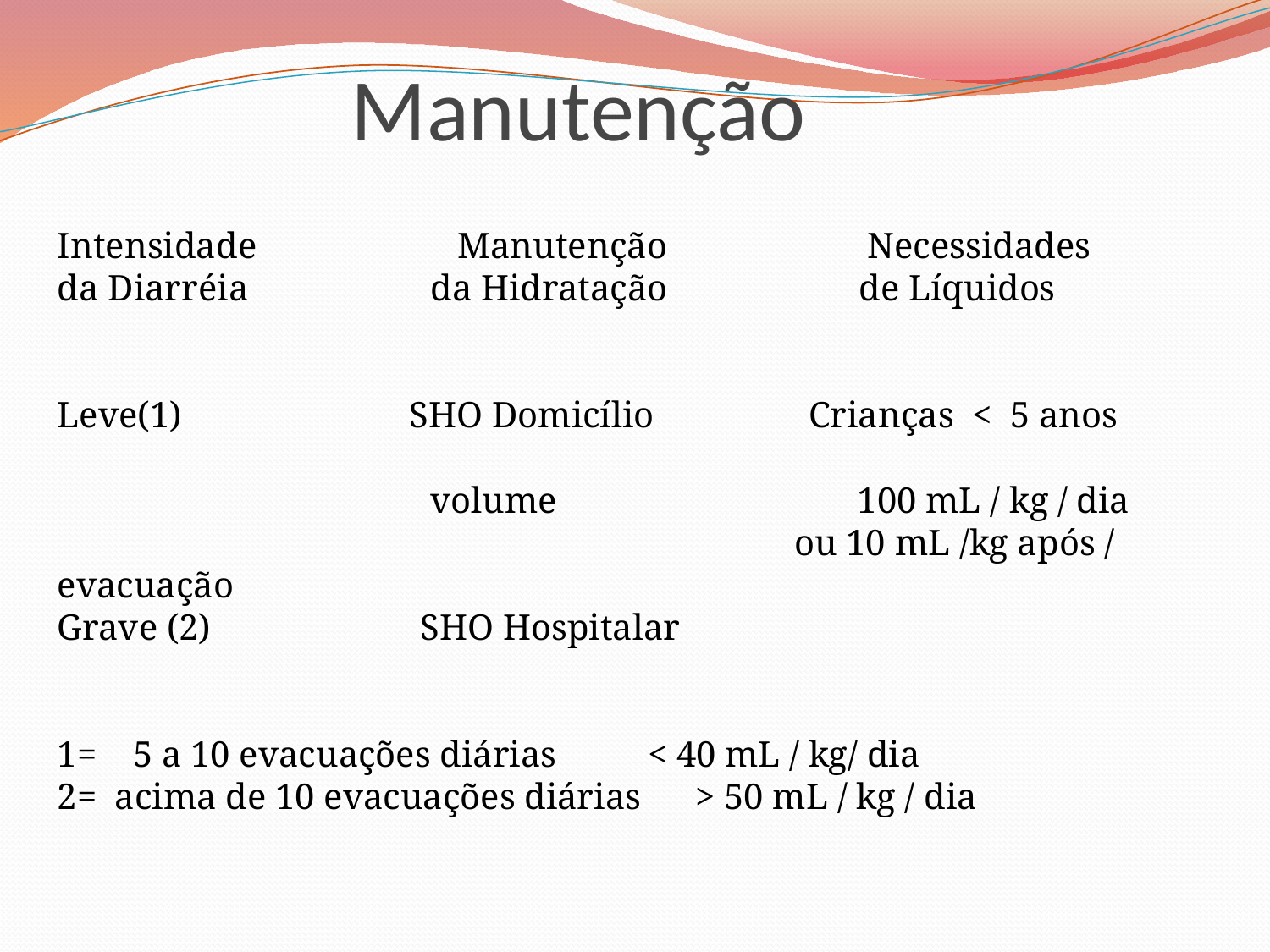

# Manutenção
Intensidade                      Manutenção                      Necessidades
da Diarréia                    da Hidratação                     de Líquidos

Leve(1)                         SHO Domicílio                 Crianças  <  5 anos

                                         volume                                 100 mL / kg / dia
                                                                                 ou 10 mL /kg após / evacuação
Grave (2)                       SHO Hospitalar

1=    5 a 10 evacuações diárias          < 40 mL / kg/ dia
2=  acima de 10 evacuações diárias      > 50 mL / kg / dia